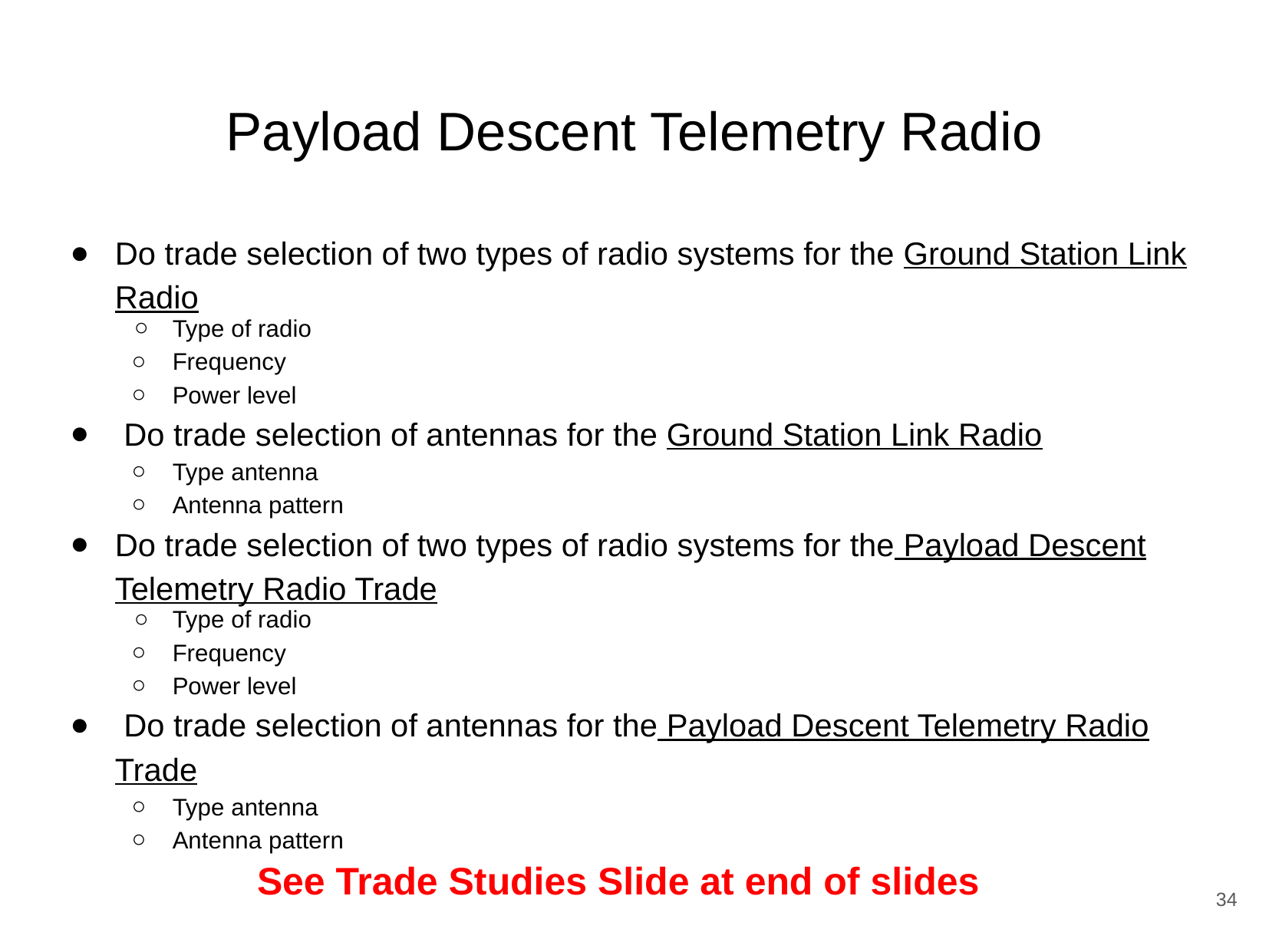

# Payload Descent Telemetry Radio
Do trade selection of two types of radio systems for the Ground Station Link Radio
Type of radio
Frequency
Power level
 Do trade selection of antennas for the Ground Station Link Radio
Type antenna
Antenna pattern
Do trade selection of two types of radio systems for the Payload Descent Telemetry Radio Trade
Type of radio
Frequency
Power level
 Do trade selection of antennas for the Payload Descent Telemetry Radio Trade
Type antenna
Antenna pattern
See Trade Studies Slide at end of slides
34